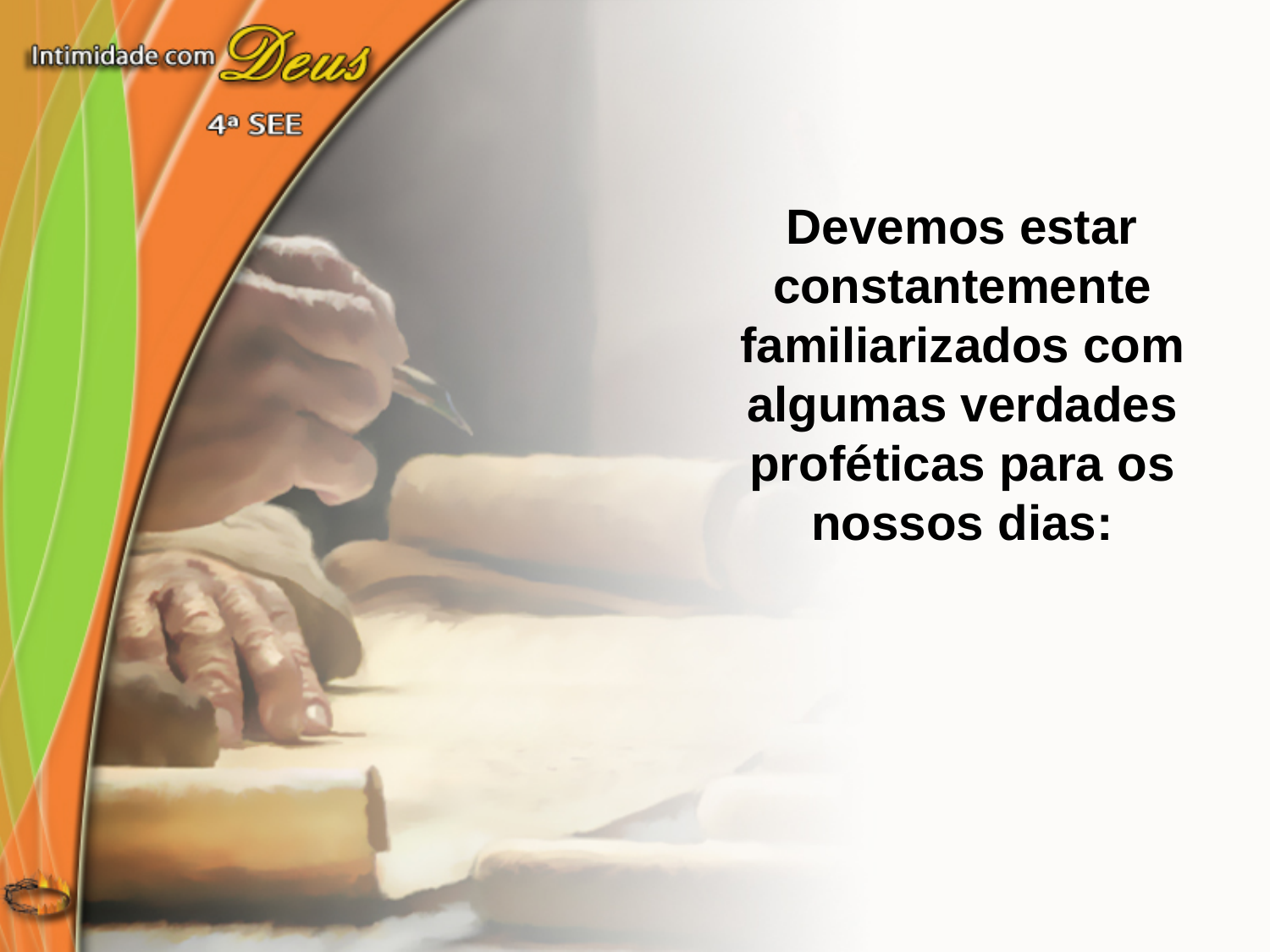

Devemos estar constantemente familiarizados com algumas verdades
proféticas para os nossos dias: